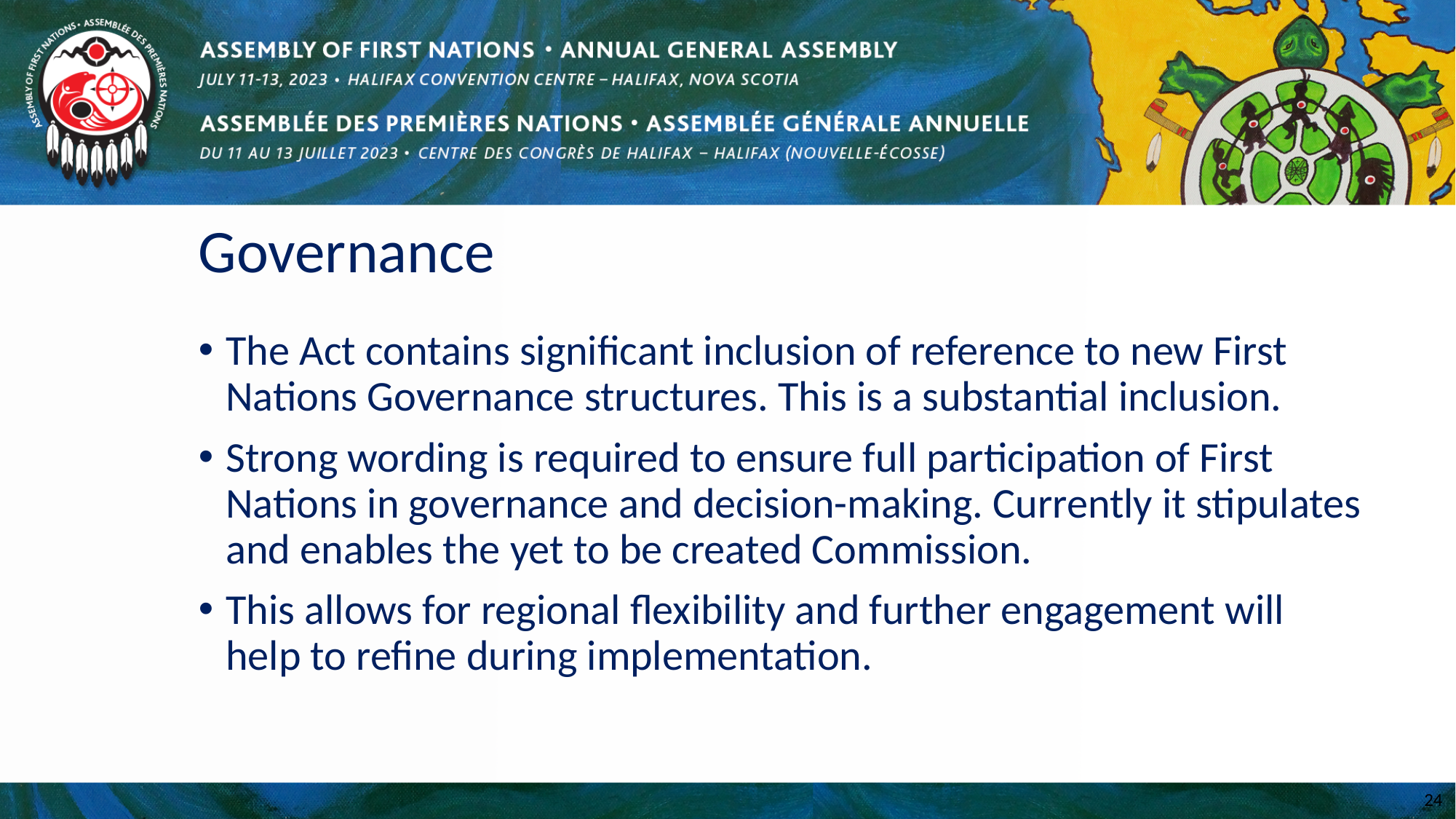

# Governance
The Act contains significant inclusion of reference to new First Nations Governance structures. This is a substantial inclusion.
Strong wording is required to ensure full participation of First Nations in governance and decision-making. Currently it stipulates and enables the yet to be created Commission.
This allows for regional flexibility and further engagement will help to refine during implementation.
24